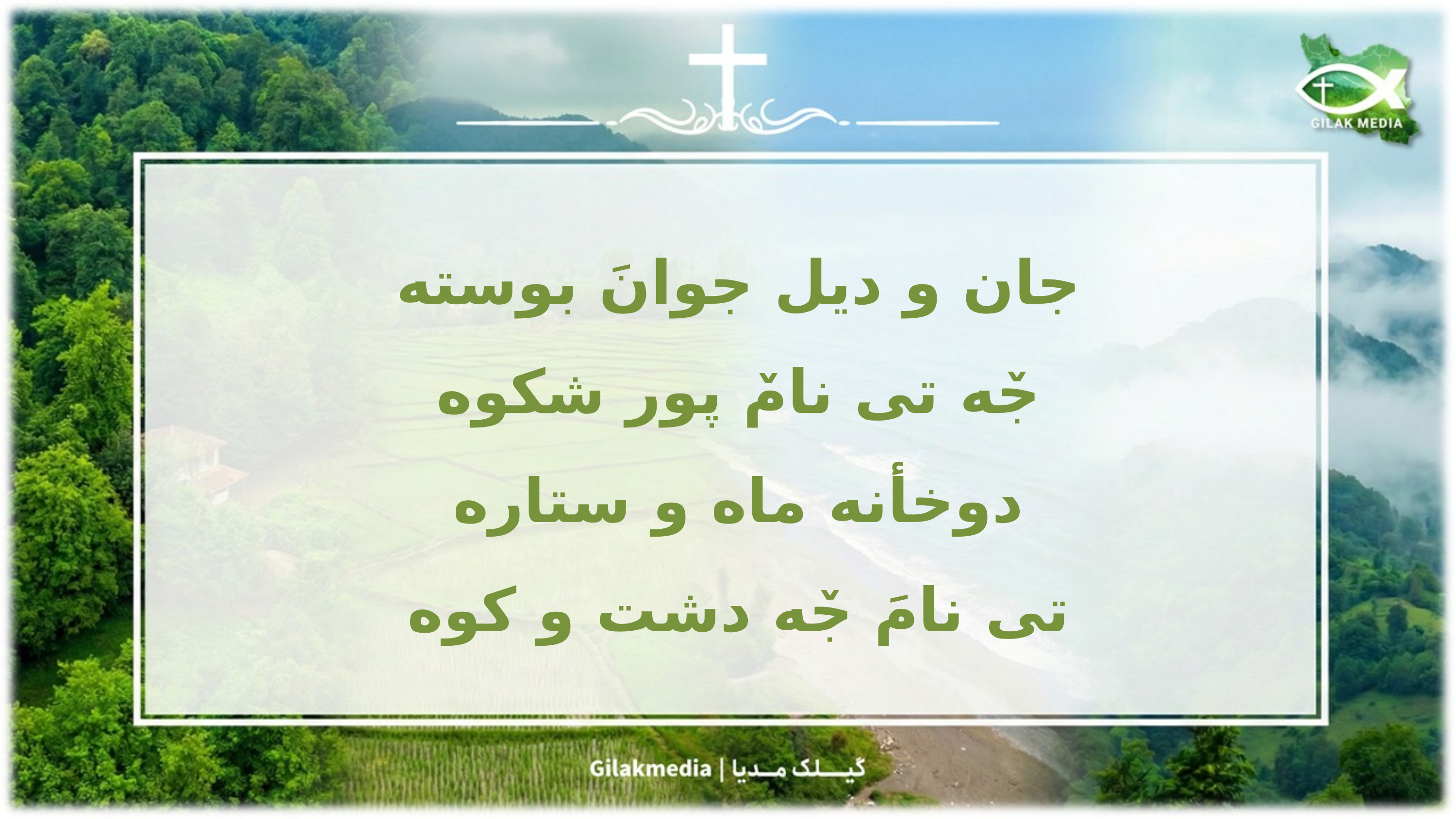

جان و دیل جوانَ بوسته
جٚه تی نامٚ پور شکوه
دوخأنه ماه و ستاره
تی نامَ جٚه دشت و کوه